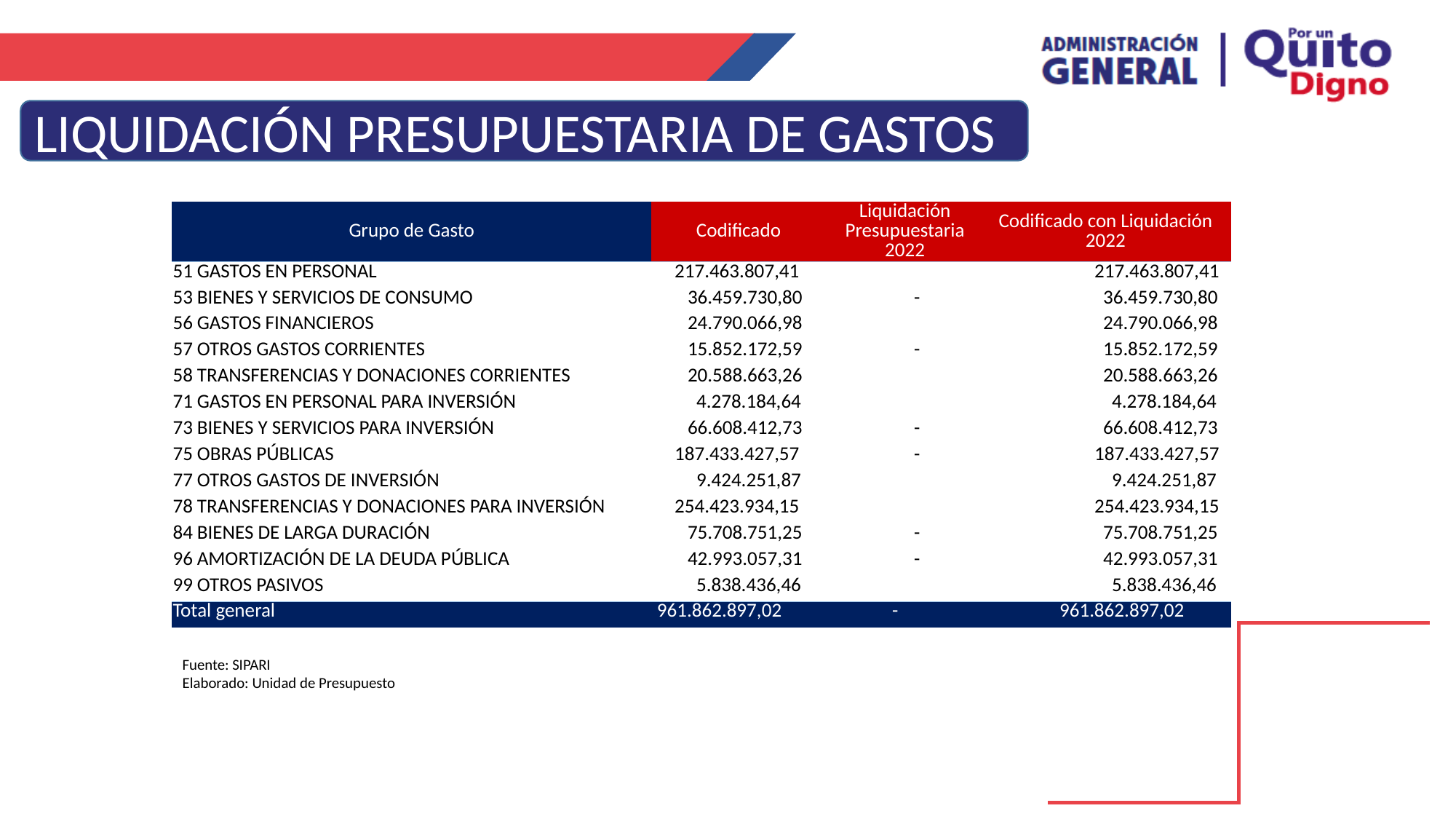

LIQUIDACIÓN PRESUPUESTARIA DE GASTOS
| Grupo de Gasto | Codificado | Liquidación Presupuestaria 2022 | Codificado con Liquidación 2022 |
| --- | --- | --- | --- |
| 51 GASTOS EN PERSONAL | 217.463.807,41 |  | 217.463.807,41 |
| 53 BIENES Y SERVICIOS DE CONSUMO | 36.459.730,80 | - | 36.459.730,80 |
| 56 GASTOS FINANCIEROS | 24.790.066,98 |  | 24.790.066,98 |
| 57 OTROS GASTOS CORRIENTES | 15.852.172,59 | - | 15.852.172,59 |
| 58 TRANSFERENCIAS Y DONACIONES CORRIENTES | 20.588.663,26 |  | 20.588.663,26 |
| 71 GASTOS EN PERSONAL PARA INVERSIÓN | 4.278.184,64 |  | 4.278.184,64 |
| 73 BIENES Y SERVICIOS PARA INVERSIÓN | 66.608.412,73 | - | 66.608.412,73 |
| 75 OBRAS PÚBLICAS | 187.433.427,57 | - | 187.433.427,57 |
| 77 OTROS GASTOS DE INVERSIÓN | 9.424.251,87 |  | 9.424.251,87 |
| 78 TRANSFERENCIAS Y DONACIONES PARA INVERSIÓN | 254.423.934,15 |  | 254.423.934,15 |
| 84 BIENES DE LARGA DURACIÓN | 75.708.751,25 | - | 75.708.751,25 |
| 96 AMORTIZACIÓN DE LA DEUDA PÚBLICA | 42.993.057,31 | - | 42.993.057,31 |
| 99 OTROS PASIVOS | 5.838.436,46 |  | 5.838.436,46 |
| Total general | 961.862.897,02 | - | 961.862.897,02 |
Fuente: SIPARI
Elaborado: Unidad de Presupuesto